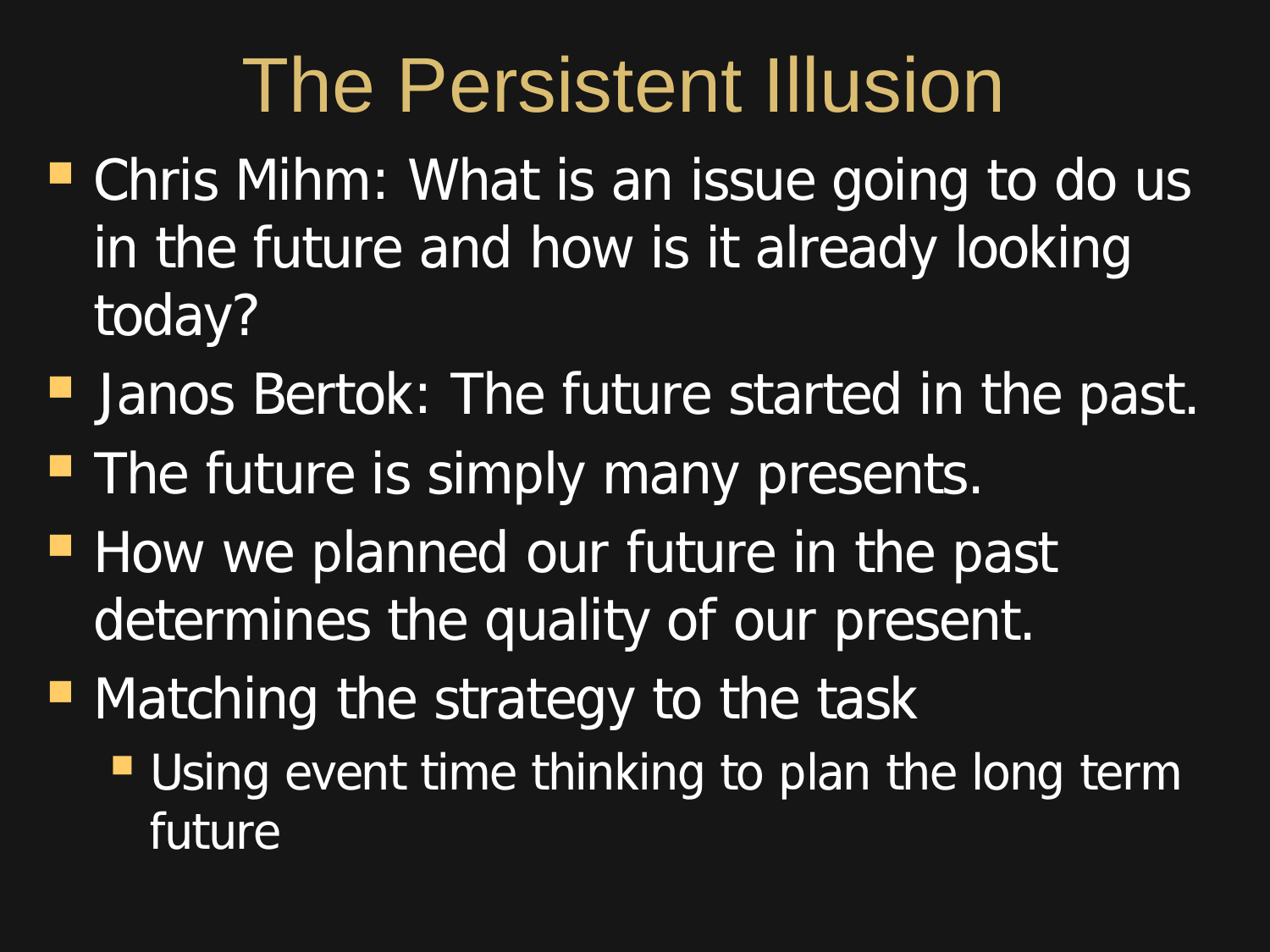

# The Persistent Illusion
Chris Mihm: What is an issue going to do us in the future and how is it already looking today?
Janos Bertok: The future started in the past.
The future is simply many presents.
How we planned our future in the past determines the quality of our present.
Matching the strategy to the task
Using event time thinking to plan the long term future